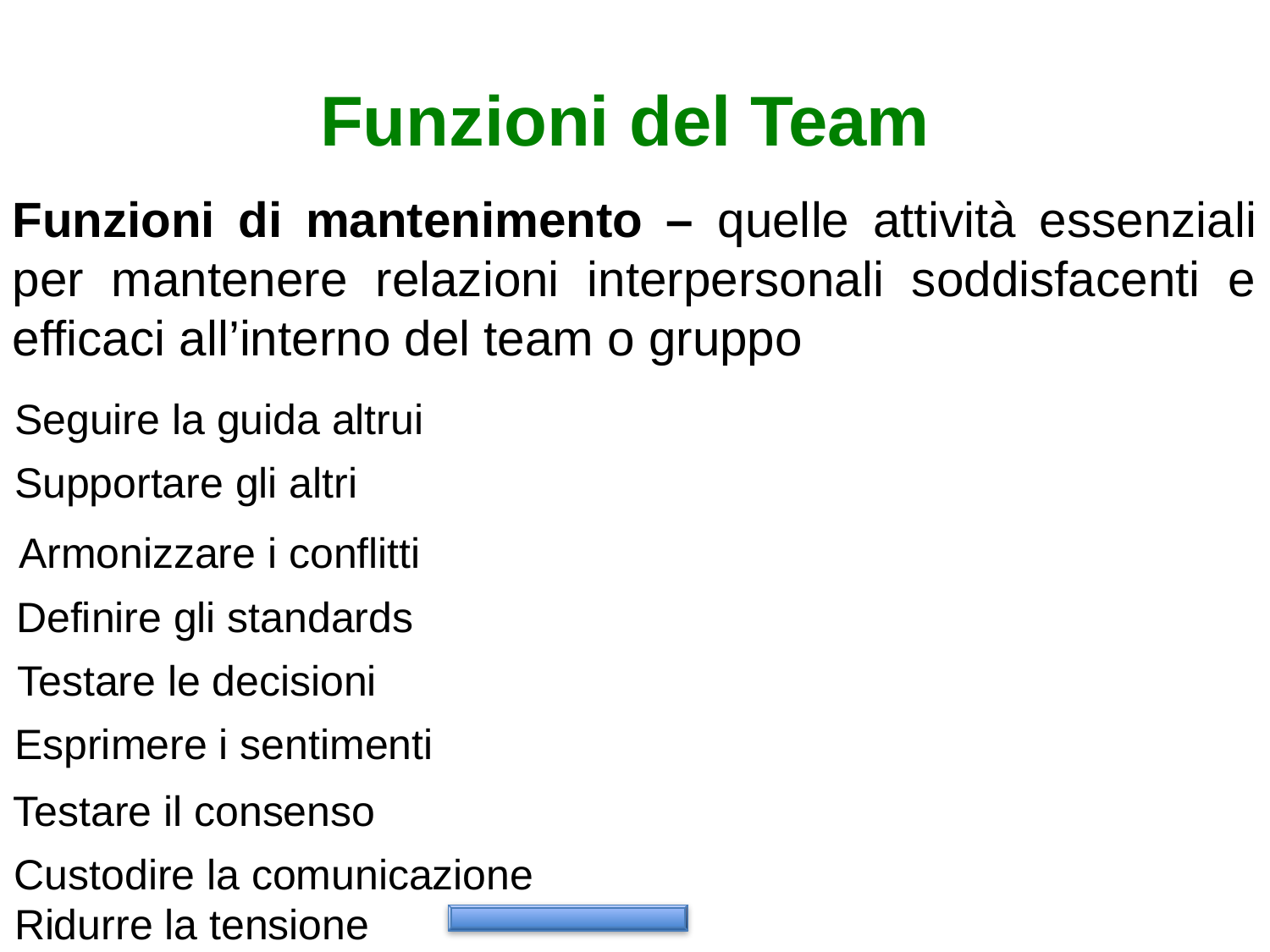

# Funzioni del Team
Funzioni di mantenimento – quelle attività essenziali per mantenere relazioni interpersonali soddisfacenti e efficaci all’interno del team o gruppo
Seguire la guida altrui
Supportare gli altri
Armonizzare i conflitti
Definire gli standards
Testare le decisioni
Esprimere i sentimenti
Testare il consenso
Custodire la comunicazione

Ridurre la tensione